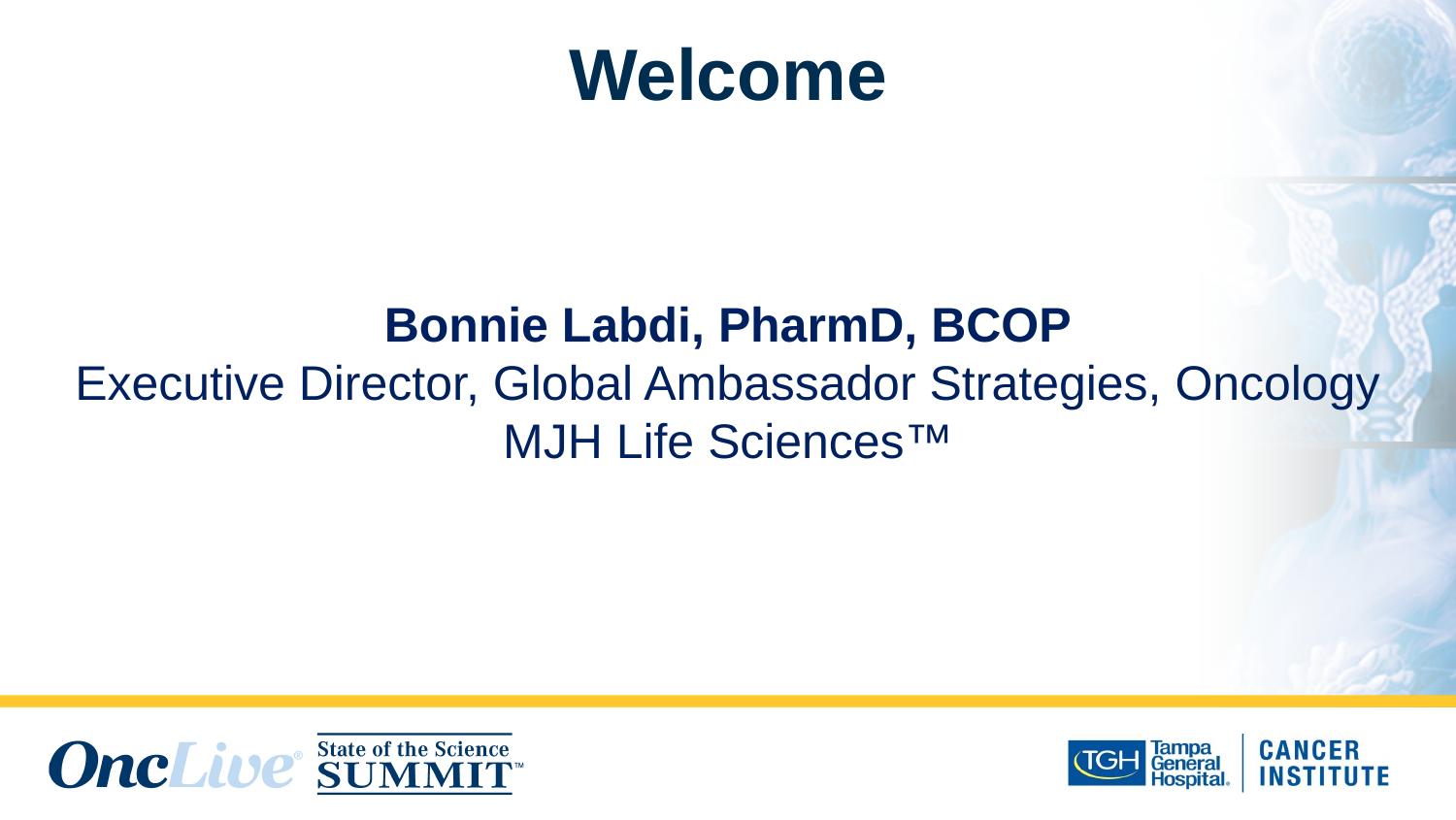

# Welcome
Bonnie Labdi, PharmD, BCOP
Executive Director, Global Ambassador Strategies, Oncology
MJH Life Sciences™